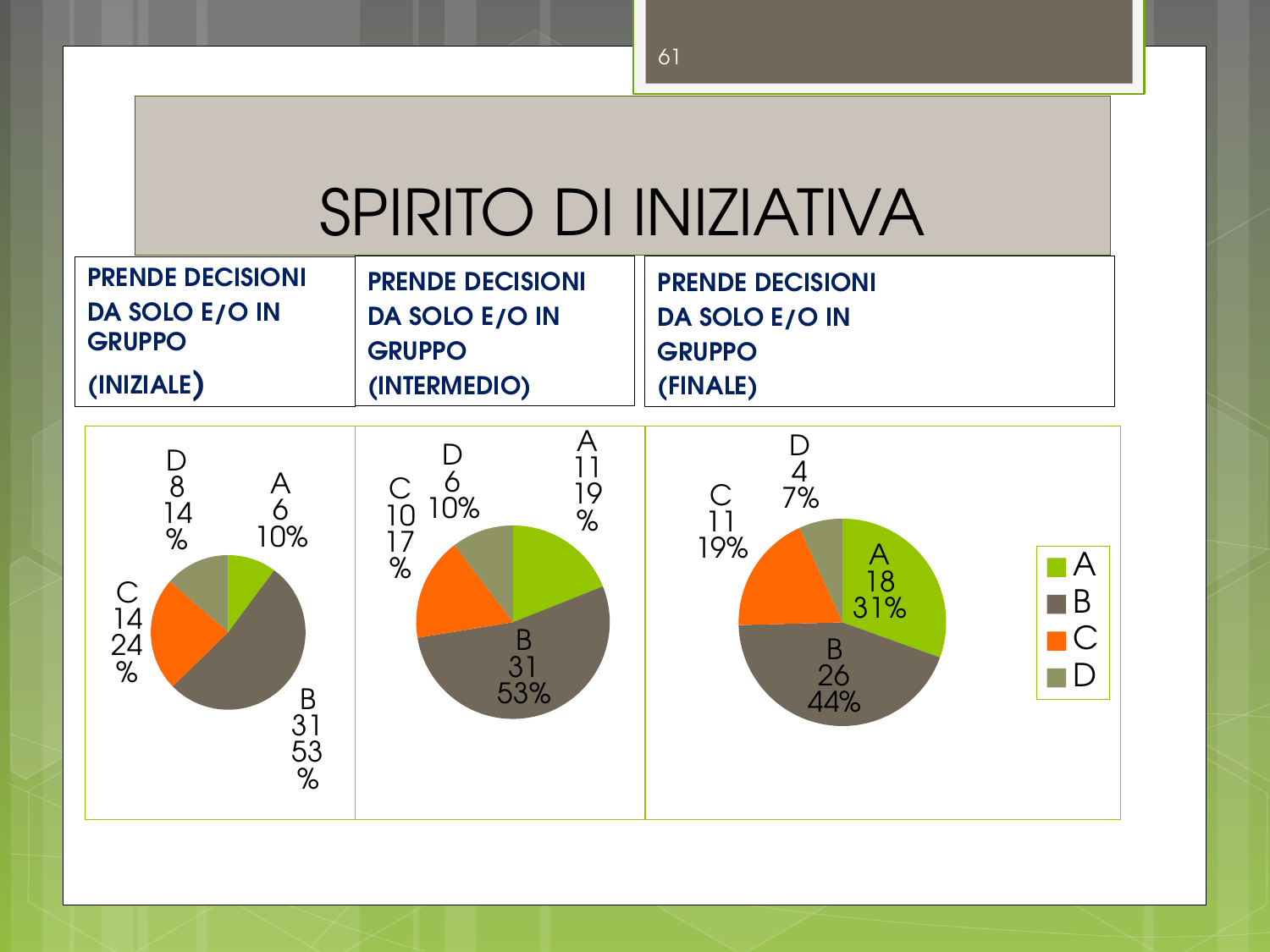

61
# SPIRITO DI INIZIATIVA
PRENDE DECISIONI
DA SOLO E/O IN
GRUPPO
(INTERMEDIO)
PRENDE DECISIONI
DA SOLO E/O IN
GRUPPO
(FINALE)
PRENDE DECISIONI
DA SOLO E/O IN GRUPPO
(INIZIALE)

### Chart

| Category | Vendite |
|---|---|
| A | 6.0 |
| B | 31.0 |
| C | 14.0 |
| D | 8.0 |

### Chart

| Category | Vendite |
|---|---|
| A | 11.0 |
| B | 31.0 |
| C | 10.0 |
| D | 6.0 |

### Chart

| Category | Vendite |
|---|---|
| A | 18.0 |
| B | 26.0 |
| C | 11.0 |
| D | 4.0 |